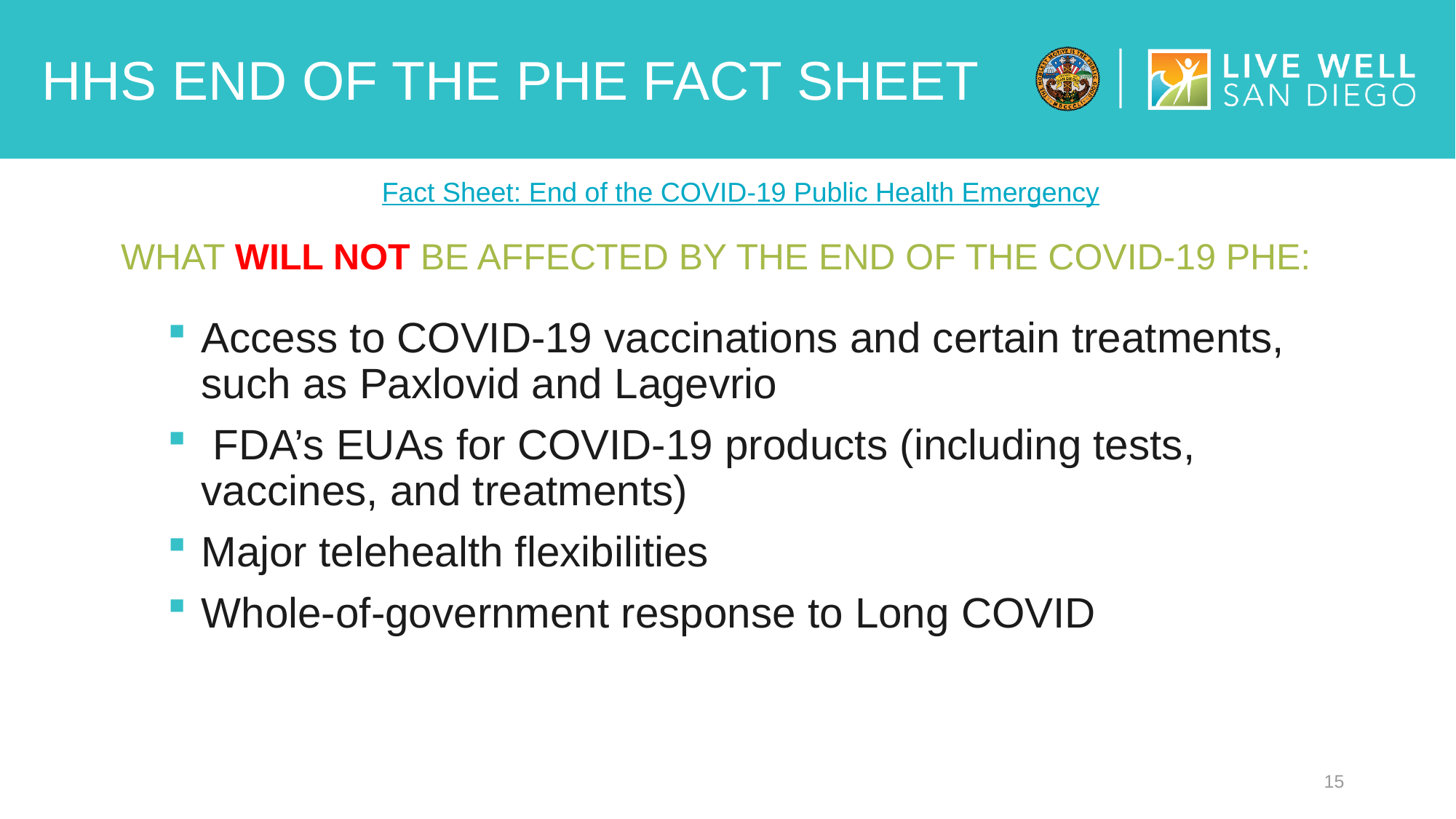

# HHS END OF THE PHE FACT SHEET
Fact Sheet: End of the COVID-19 Public Health Emergency
What will not be affected by the end of the COVID-19 PHE:
Access to COVID-19 vaccinations and certain treatments, such as Paxlovid and Lagevrio
 FDA’s EUAs for COVID-19 products (including tests, vaccines, and treatments)
Major telehealth flexibilities
Whole-of-government response to Long COVID
15